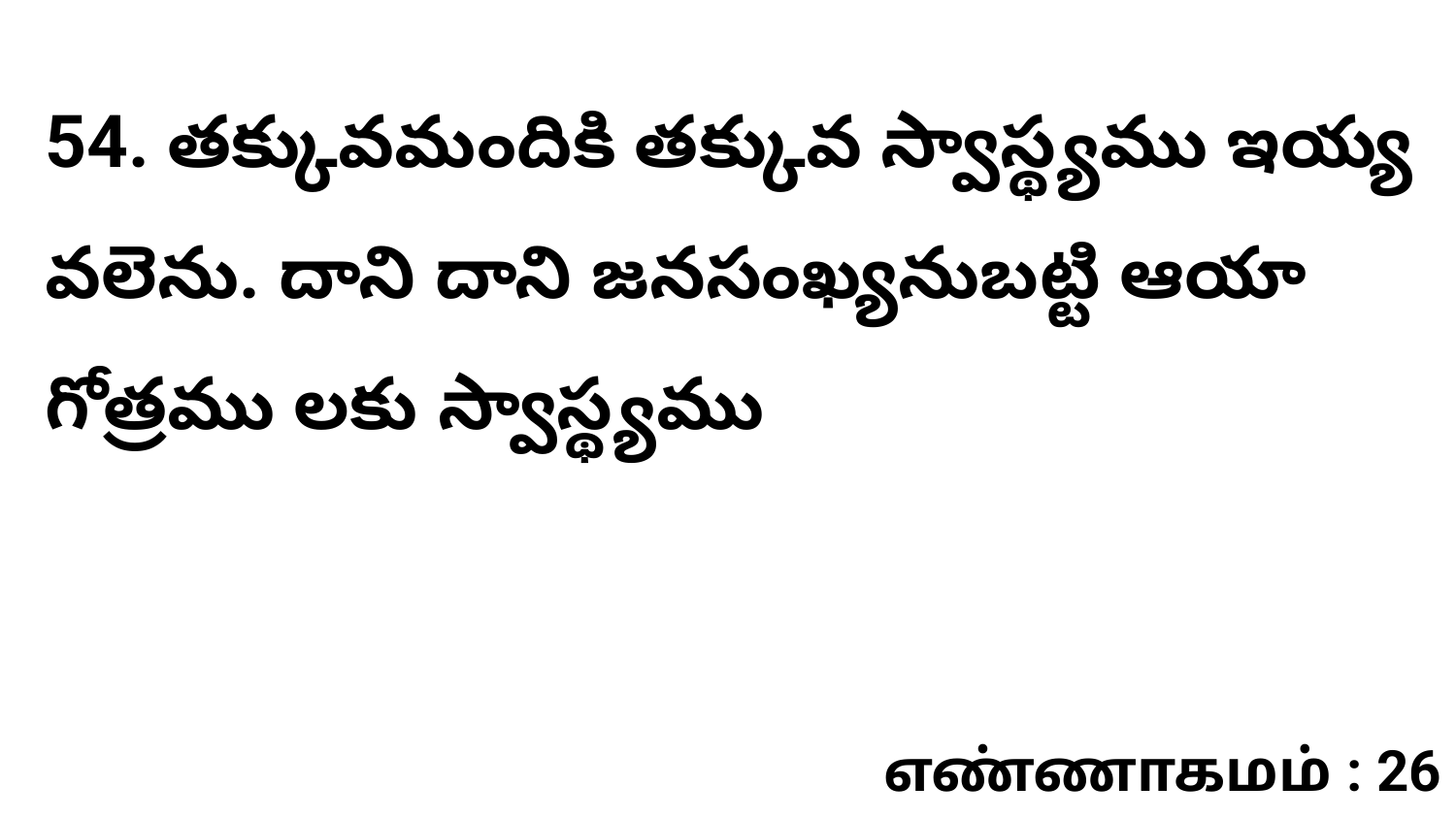

54. తక్కువమందికి తక్కువ స్వాస్థ్యము ఇయ్య వలెను. దాని దాని జనసంఖ్యనుబట్టి ఆయా గోత్రము లకు స్వాస్థ్యము
எண்ணாகமம் : 26